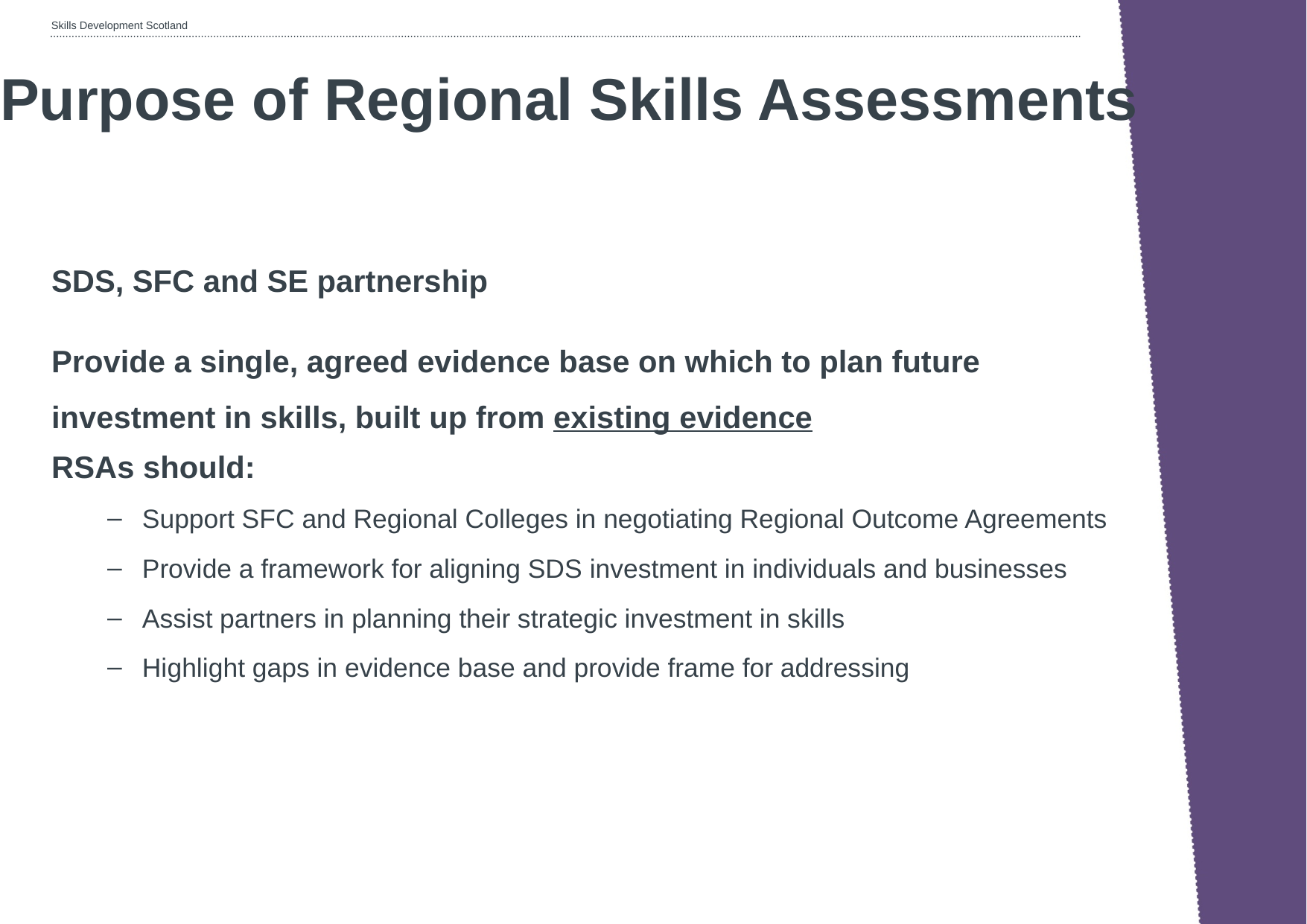

# Purpose of Regional Skills Assessments
SDS, SFC and SE partnership
Provide a single, agreed evidence base on which to plan future investment in skills, built up from existing evidence
RSAs should:
Support SFC and Regional Colleges in negotiating Regional Outcome Agreements
Provide a framework for aligning SDS investment in individuals and businesses
Assist partners in planning their strategic investment in skills
Highlight gaps in evidence base and provide frame for addressing